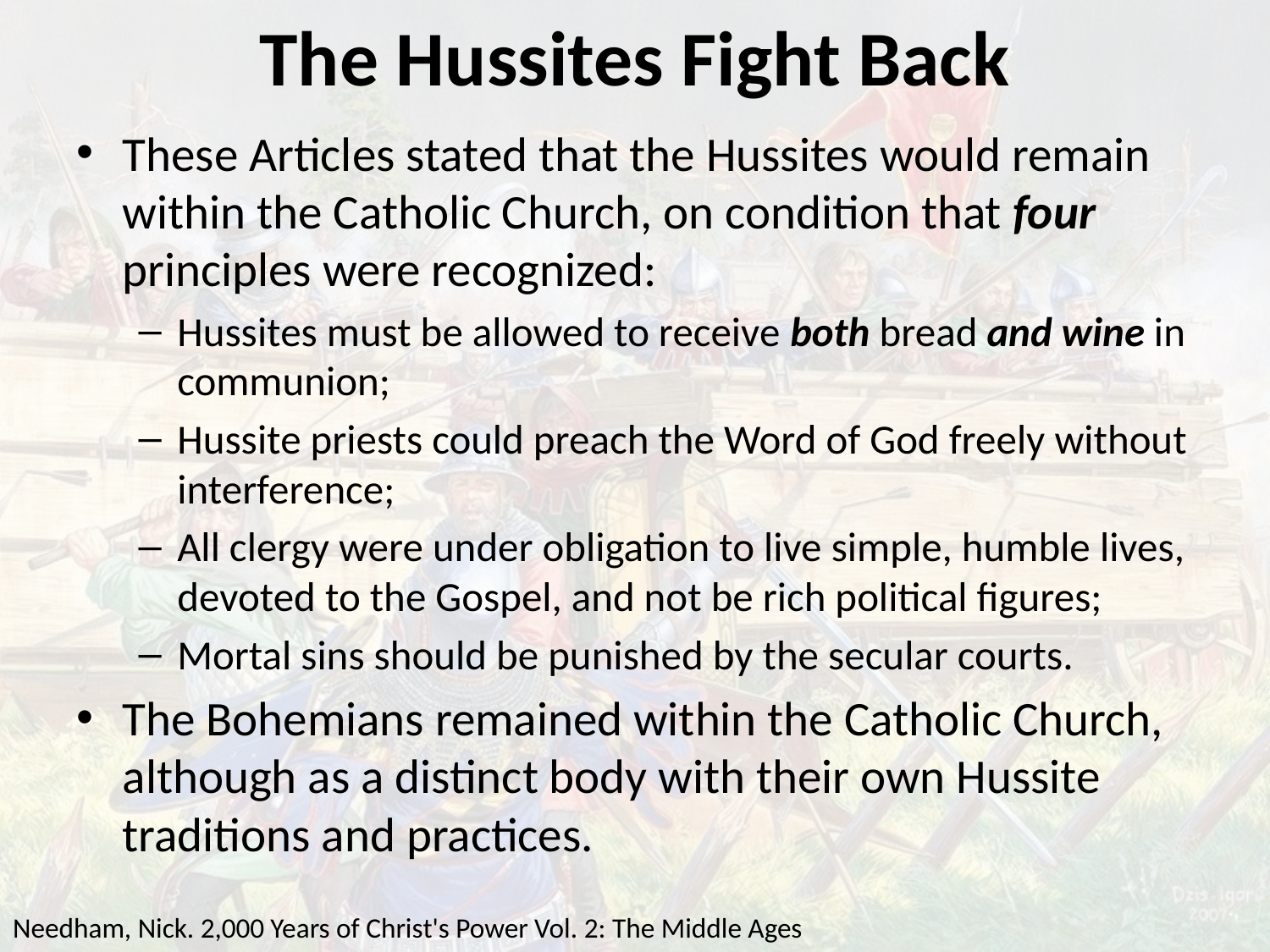

# The Hussites Fight Back
These Articles stated that the Hussites would remain within the Catholic Church, on condition that four principles were recognized:
Hussites must be allowed to receive both bread and wine in communion;
Hussite priests could preach the Word of God freely without interference;
All clergy were under obligation to live simple, humble lives, devoted to the Gospel, and not be rich political figures;
Mortal sins should be punished by the secular courts.
The Bohemians remained within the Catholic Church, although as a distinct body with their own Hussite traditions and practices.
Needham, Nick. 2,000 Years of Christ's Power Vol. 2: The Middle Ages